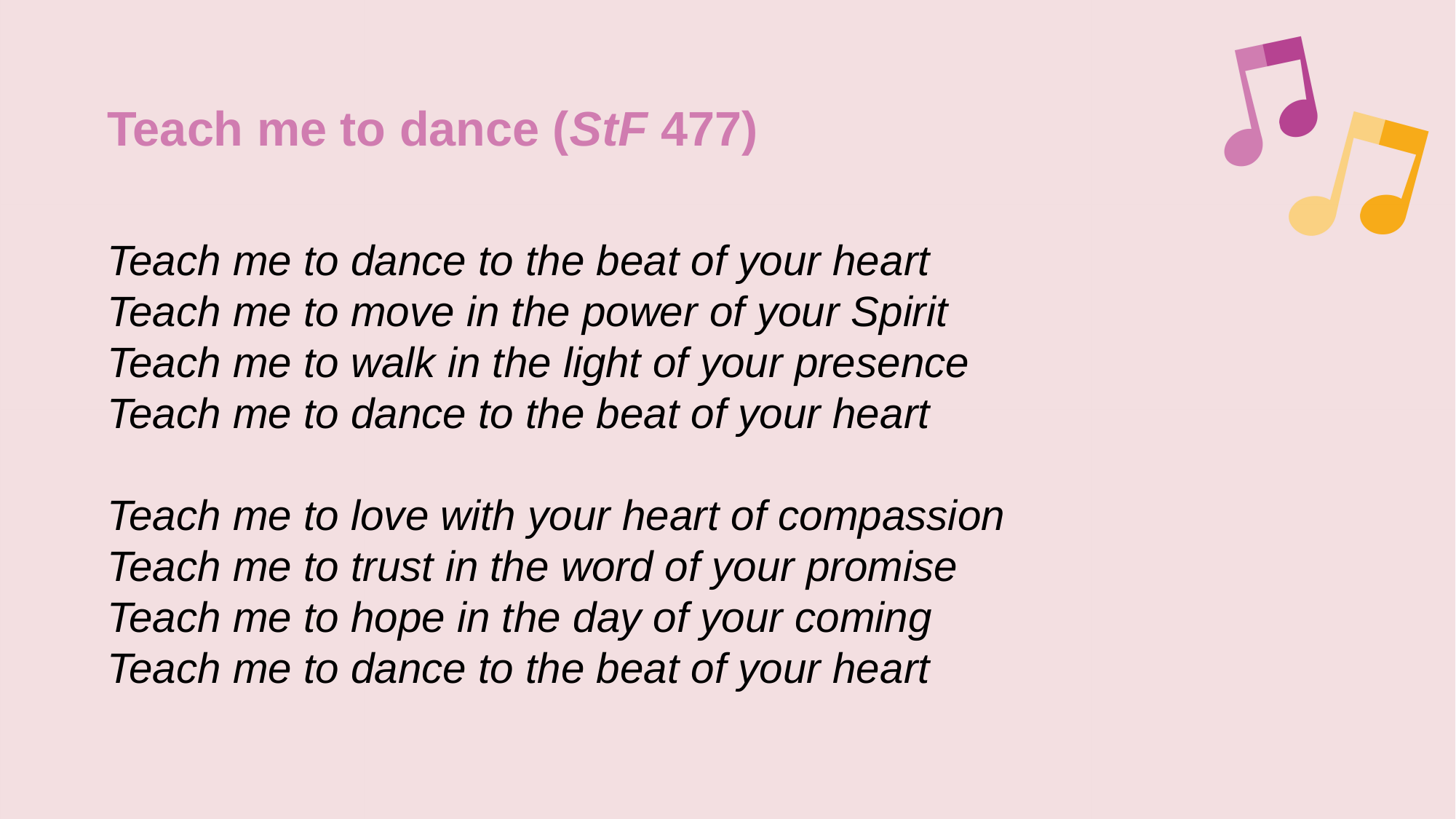

Teach me to dance (StF 477)
Teach me to dance to the beat of your heart
Teach me to move in the power of your Spirit
Teach me to walk in the light of your presence
Teach me to dance to the beat of your heart

Teach me to love with your heart of compassion
Teach me to trust in the word of your promise
Teach me to hope in the day of your coming
Teach me to dance to the beat of your heart